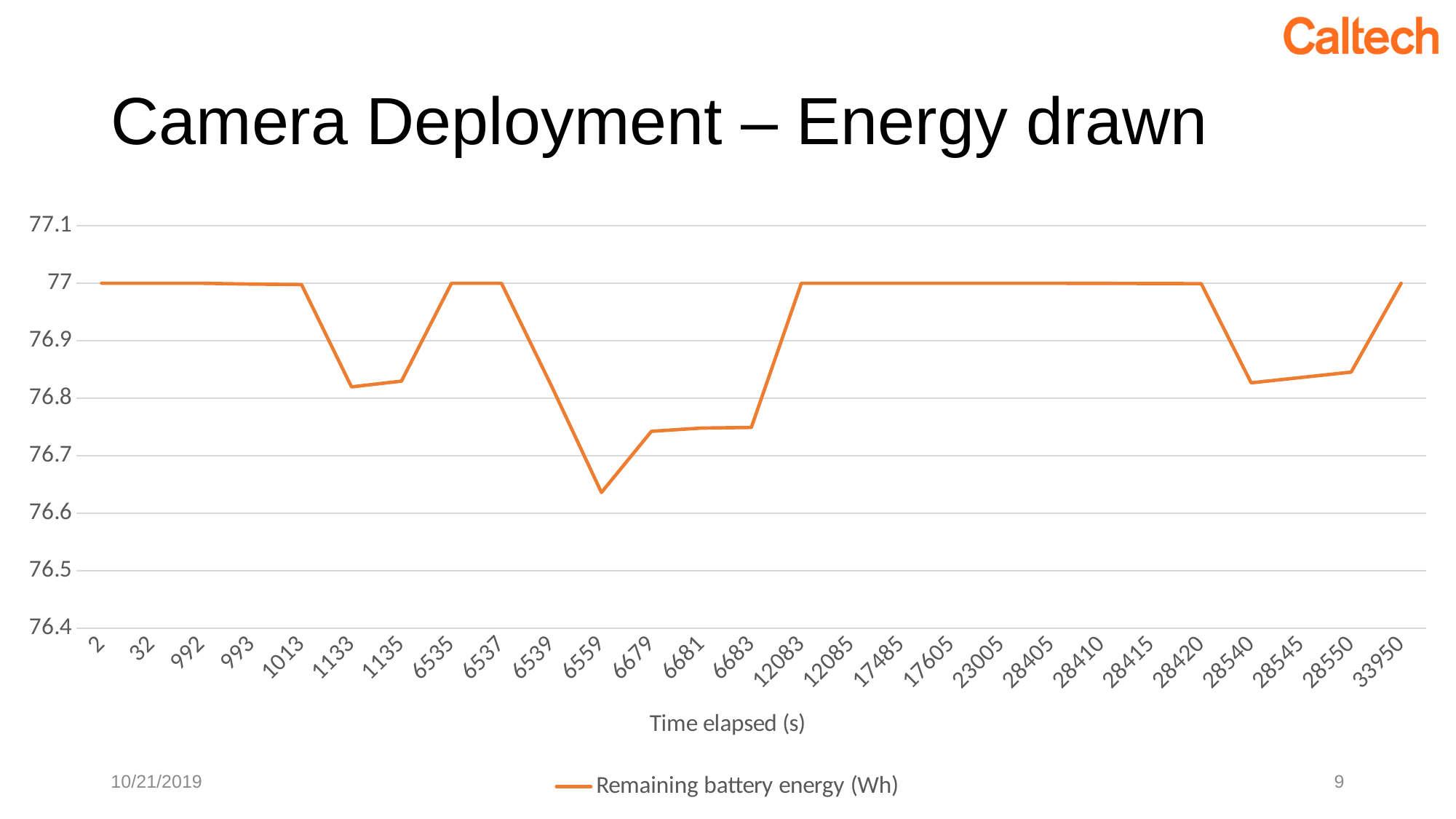

# Camera Deployment – Energy drawn

### Chart

| Category | Remaining battery energy (Wh) |
|---|---|
| 2 | 77.0 |
| 32 | 77.0 |
| 992 | 77.0 |
| 993 | 76.99862088784467 |
| 1013 | 76.99776024196024 |
| 1133 | 76.81971303332027 |
| 1135 | 76.82975618609805 |
| 6535 | 77.0 |
| 6537 | 77.0 |
| 6539 | 76.82150835067627 |
| 6559 | 76.63596152423621 |
| 6679 | 76.74247056559582 |
| 6681 | 76.74808532739625 |
| 6683 | 76.74915708919669 |
| 12083 | 77.0 |
| 12085 | 77.0 |
| 17485 | 77.0 |
| 17605 | 77.0 |
| 23005 | 77.0 |
| 28405 | 77.0 |
| 28410 | 76.99978961283443 |
| 28415 | 76.99957922566887 |
| 28420 | 76.9993688385033 |
| 28540 | 76.82678954652958 |
| 28545 | 76.83612777047513 |
| 28550 | 76.84546599442068 |
| 33950 | 77.0 |
10/21/2019
9